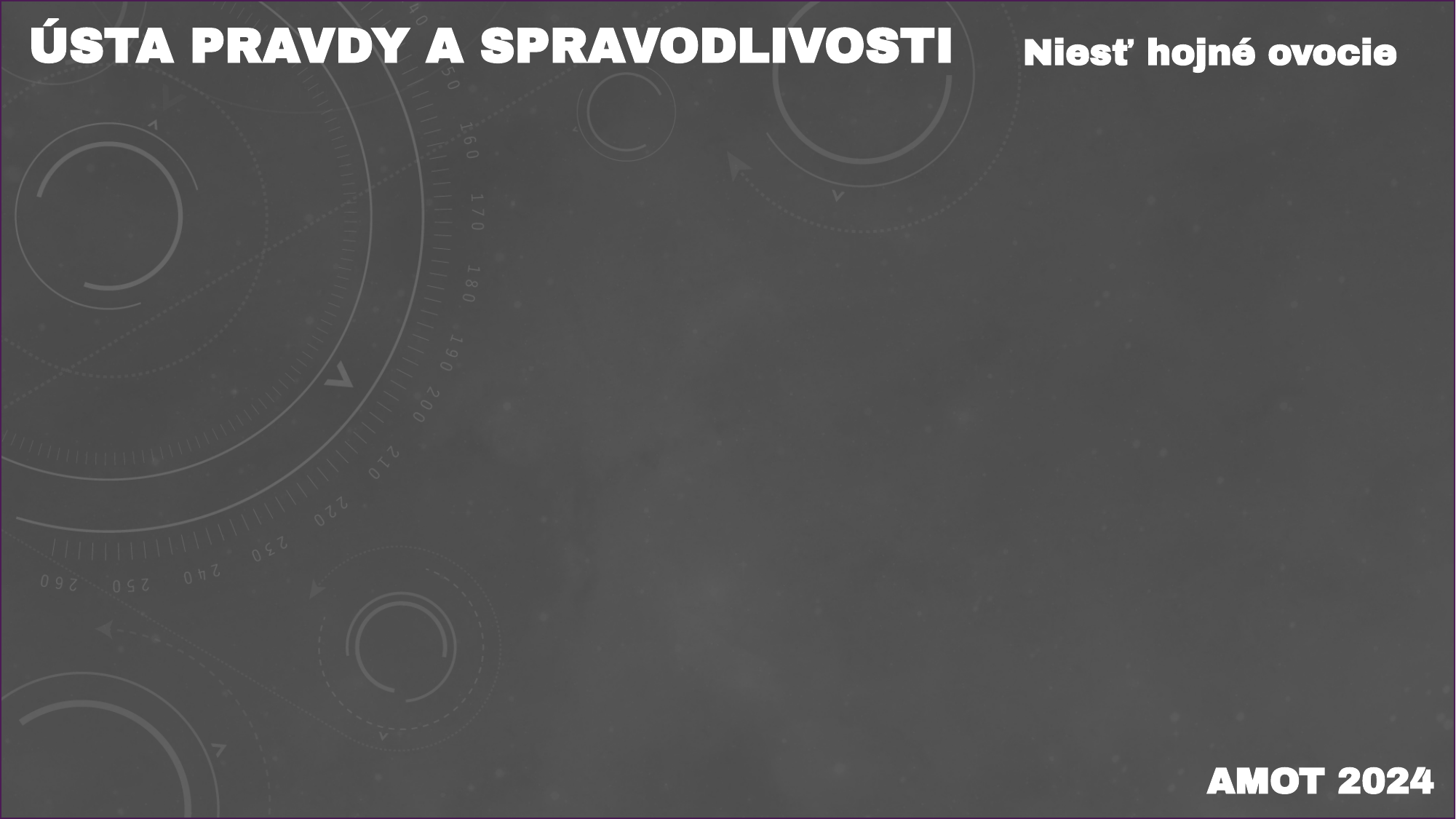

ÚSTA PRAVDY A SPRAVODLIVOSTI
Niesť hojné ovocie
3. PIESEŇ
AMOT 2024
497.
1. Z nesmiernej Božej milosti k nám hriešnym prišla spása, bez ľudských zásluh, hodností v Kristovi zjavila sa. A preto nádej a viera len o Neho sa opiera,
o Zmiercu - Prostredníka.
2. Veď spravodlivosť získame jedine z živej viery! To z pravdy Písma poznáme: Každý, kto v Krista verí, ten v pokoji s Bohom žije, milosrdný ku blížnym je
a koná skutky lásky.
3. Na Boha očakávajme, že splní svoje sľuby, deň čo deň v Neho dúfajme: On, keď sa Jemu ľúbi, dá pomoc svoju v pravý čas, všetkého zlého zbaví nás, len Jemu dôverujme!